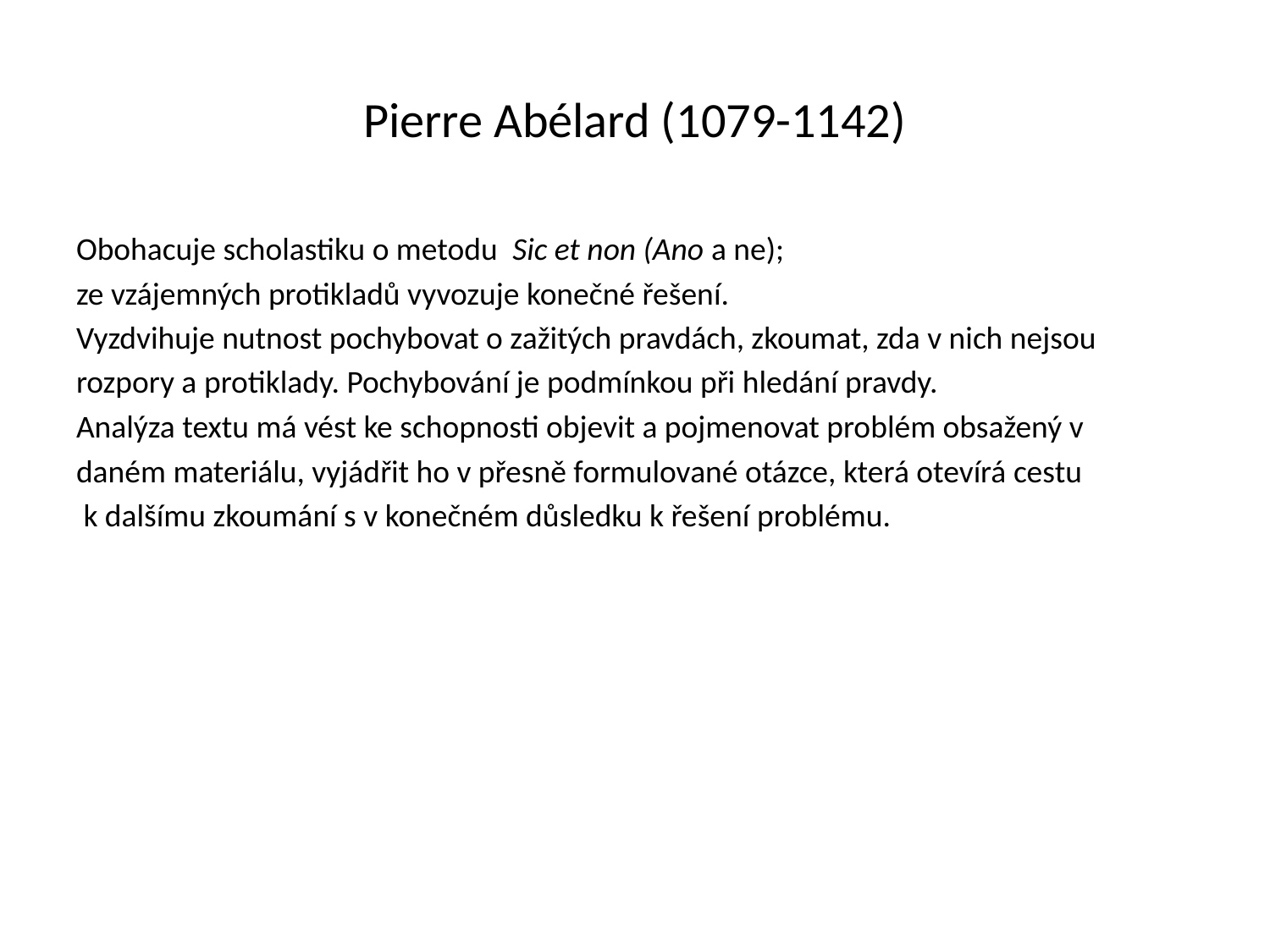

# Pierre Abélard (1079-1142)
Obohacuje scholastiku o metodu  Sic et non (Ano a ne);
ze vzájemných protikladů vyvozuje konečné řešení.
Vyzdvihuje nutnost pochybovat o zažitých pravdách, zkoumat, zda v nich nejsou
rozpory a protiklady. Pochybování je podmínkou při hledání pravdy.
Analýza textu má vést ke schopnosti objevit a pojmenovat problém obsažený v
daném materiálu, vyjádřit ho v přesně formulované otázce, která otevírá cestu
 k dalšímu zkoumání s v konečném důsledku k řešení problému.